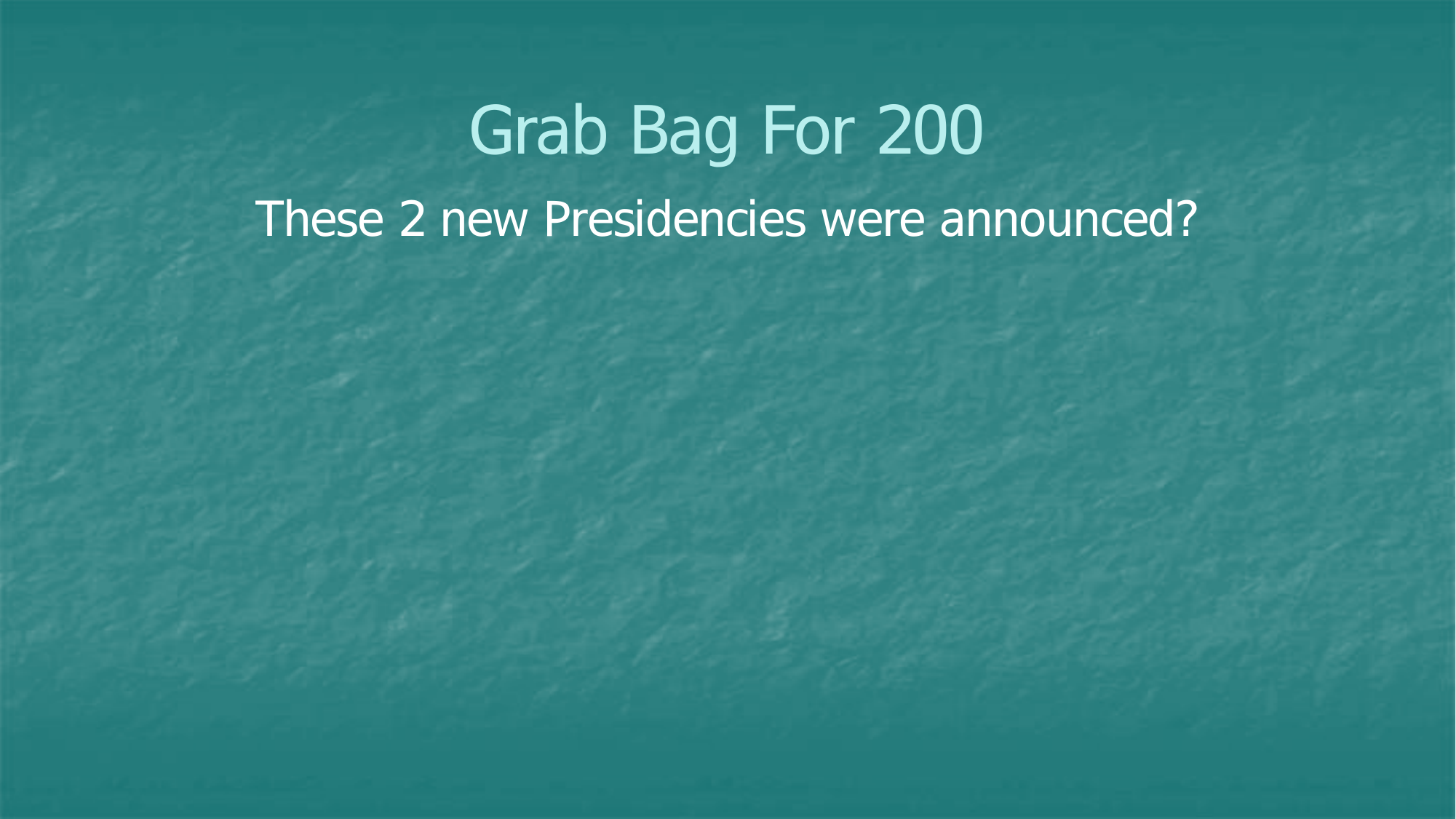

# Grab Bag For 200
These 2 new Presidencies were announced?